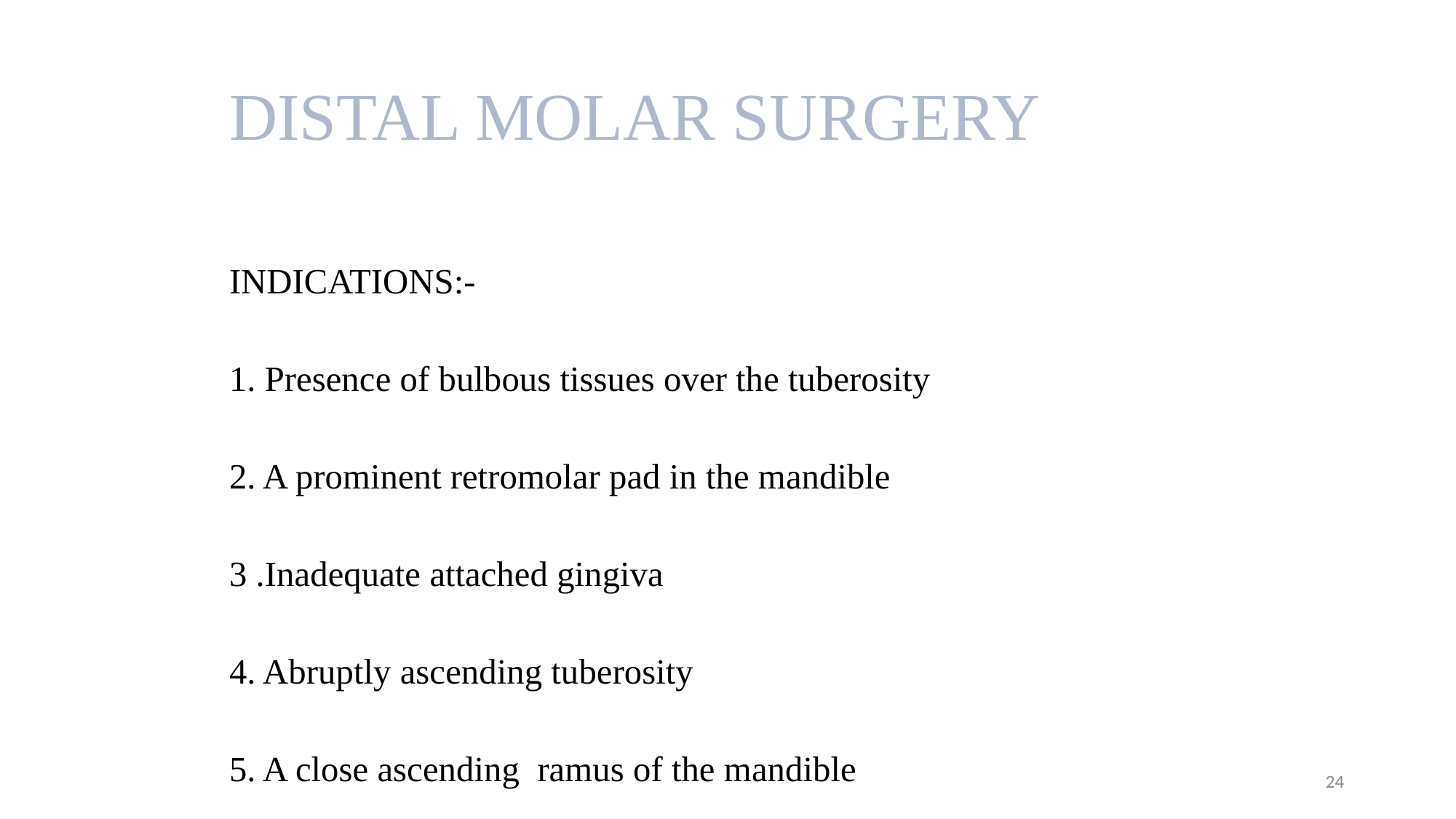

# DISTAL MOLAR SURGERY

INDICATIONS:-

1. Presence of bulbous tissues over the tuberosity

2. A prominent retromolar pad in the mandible

3 .Inadequate attached gingiva

4. Abruptly ascending tuberosity

5. A close ascending  ramus of the mandible
24